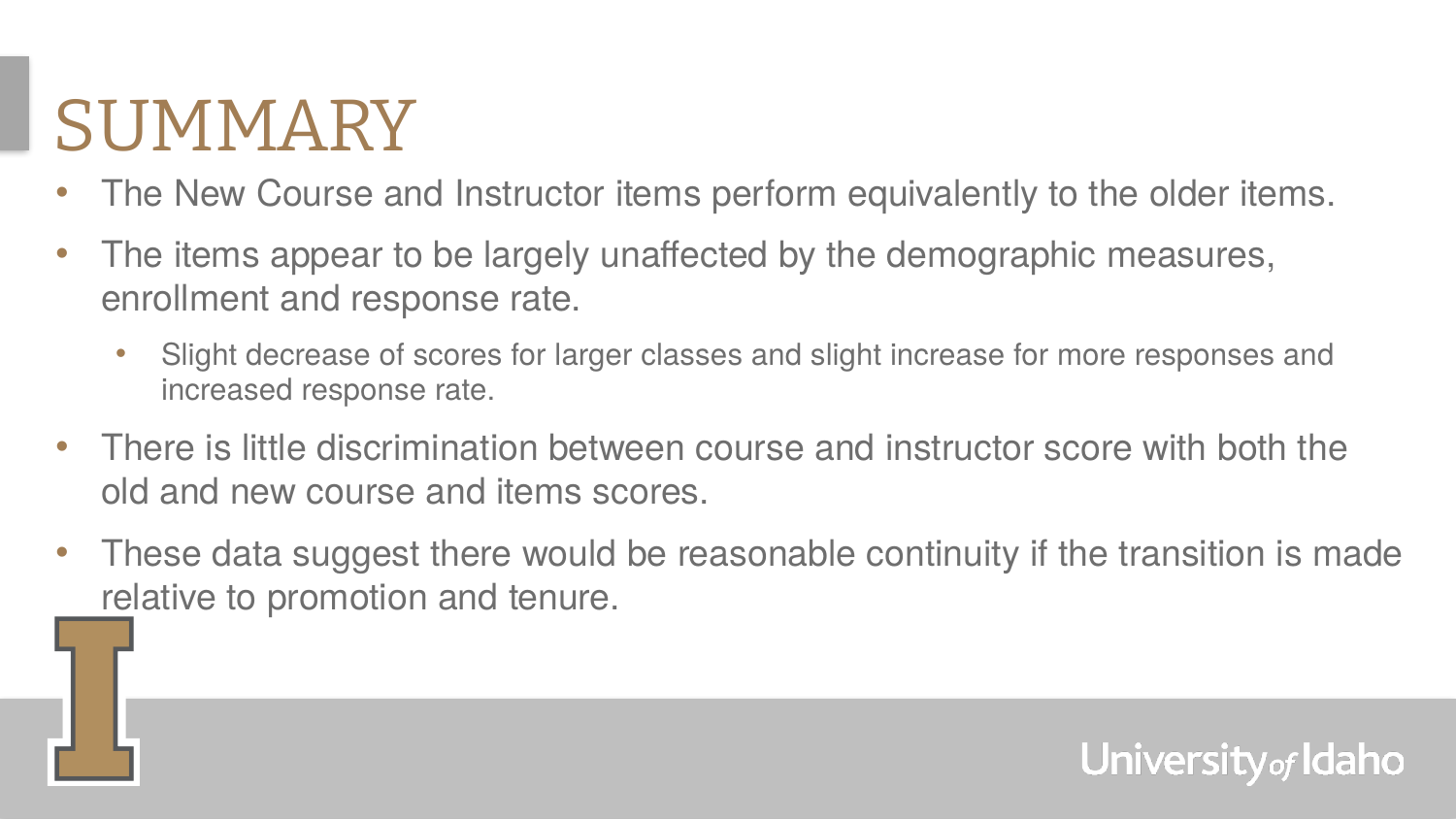

# Summary
The New Course and Instructor items perform equivalently to the older items.
The items appear to be largely unaffected by the demographic measures, enrollment and response rate.
Slight decrease of scores for larger classes and slight increase for more responses and increased response rate.
There is little discrimination between course and instructor score with both the old and new course and items scores.
These data suggest there would be reasonable continuity if the transition is made relative to promotion and tenure.